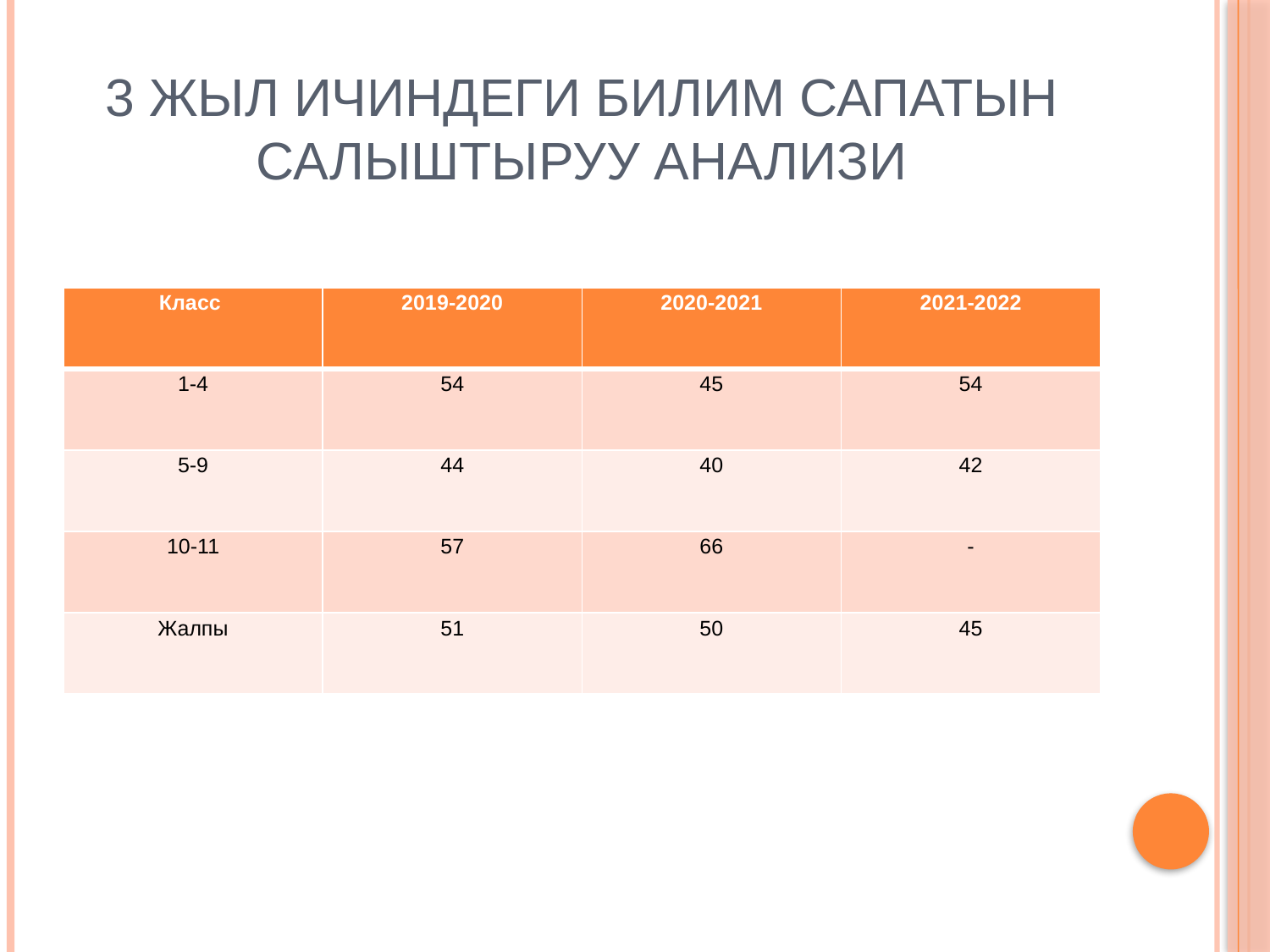

# 3 жыл ичиндеги билим сапатын салыштыруу анализи
| Класс | 2019-2020 | 2020-2021 | 2021-2022 |
| --- | --- | --- | --- |
| 1-4 | 54 | 45 | 54 |
| 5-9 | 44 | 40 | 42 |
| 10-11 | 57 | 66 | - |
| Жалпы | 51 | 50 | 45 |